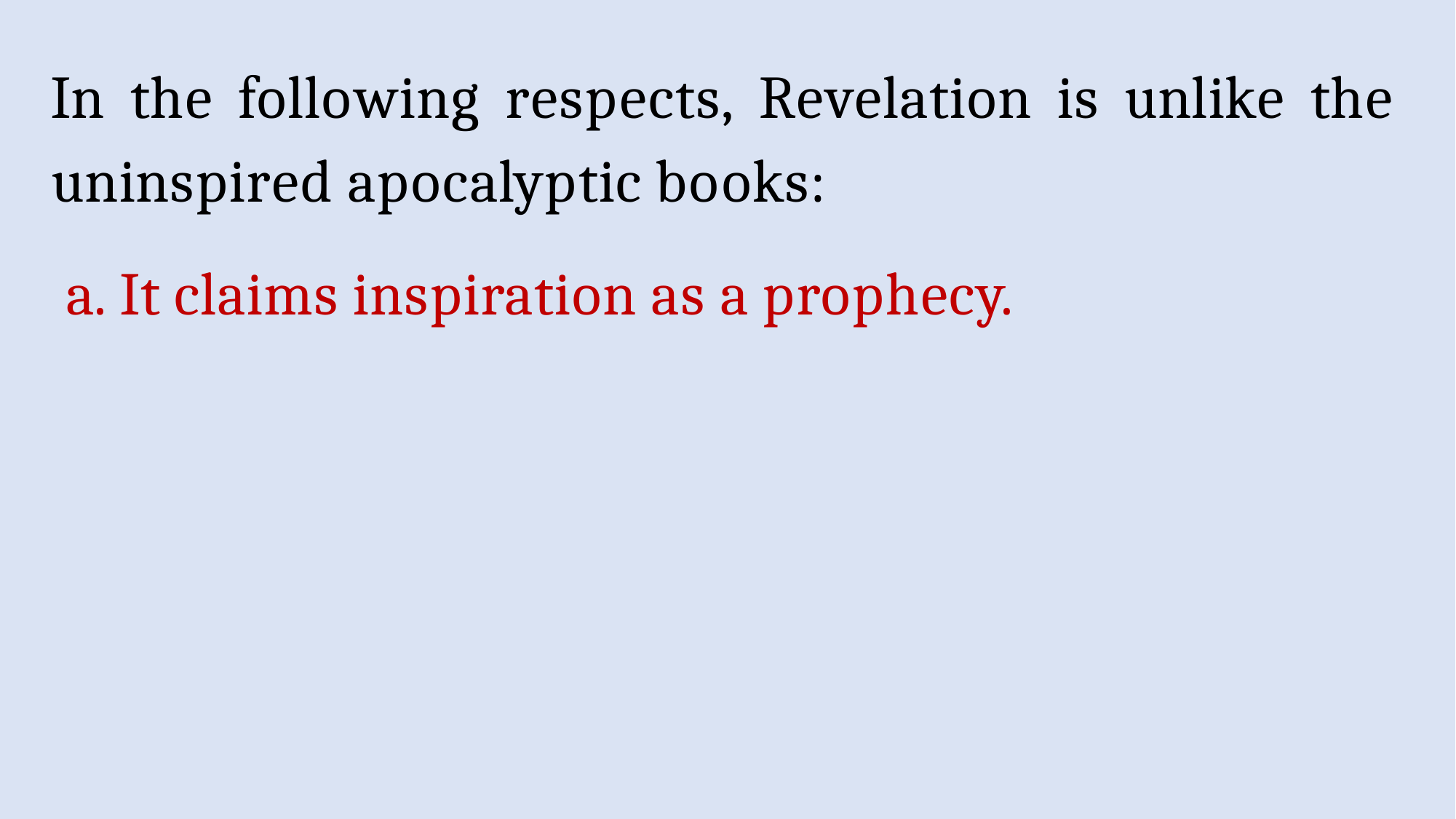

In the following respects, Revelation is unlike the uninspired apocalyptic books:

a. It claims inspiration as a prophecy.